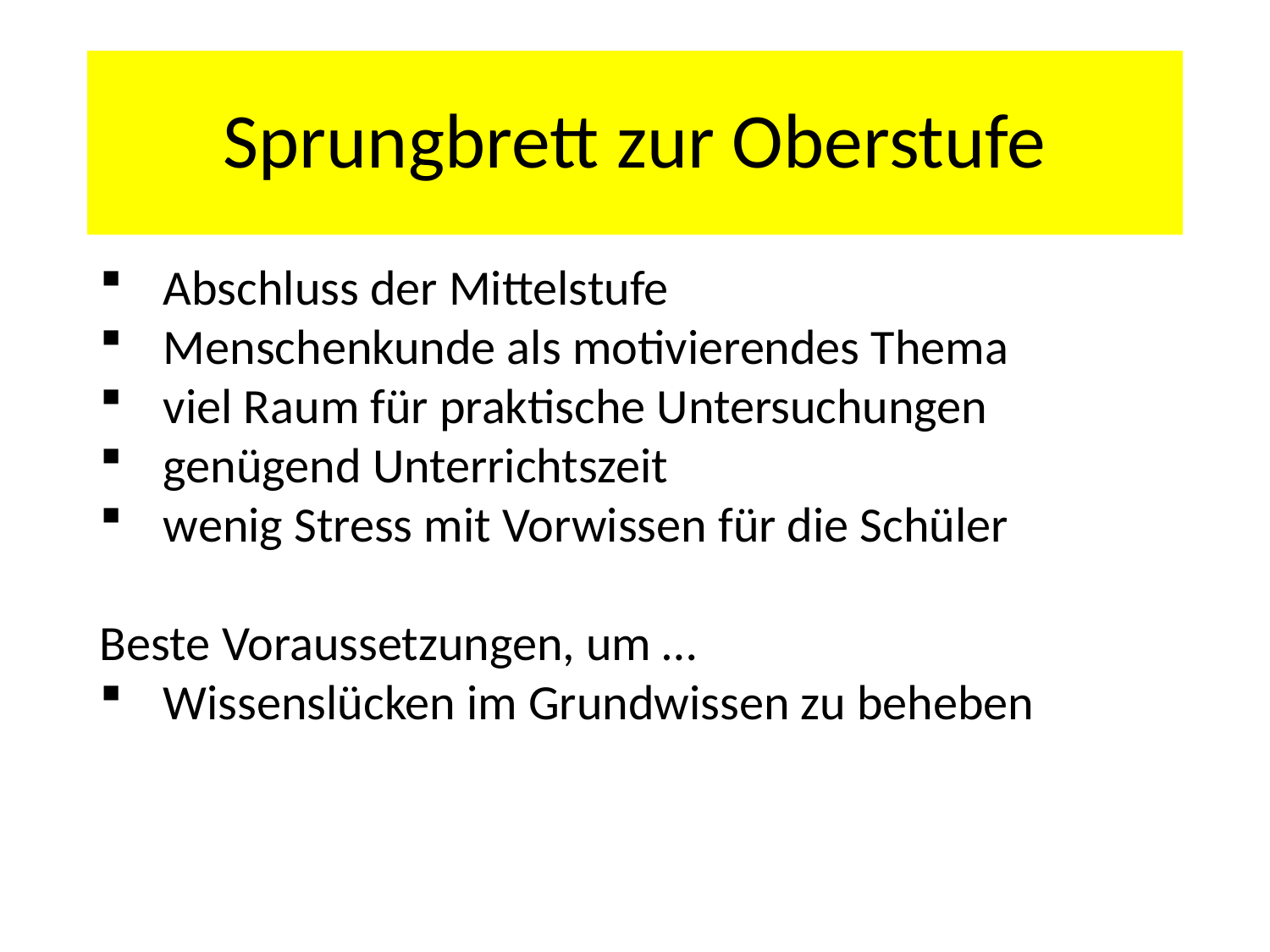

# Sprungbrett zur Oberstufe
Abschluss der Mittelstufe
Menschenkunde als motivierendes Thema
viel Raum für praktische Untersuchungen
genügend Unterrichtszeit
wenig Stress mit Vorwissen für die Schüler

Beste Voraussetzungen, um …
Wissenslücken im Grundwissen zu beheben